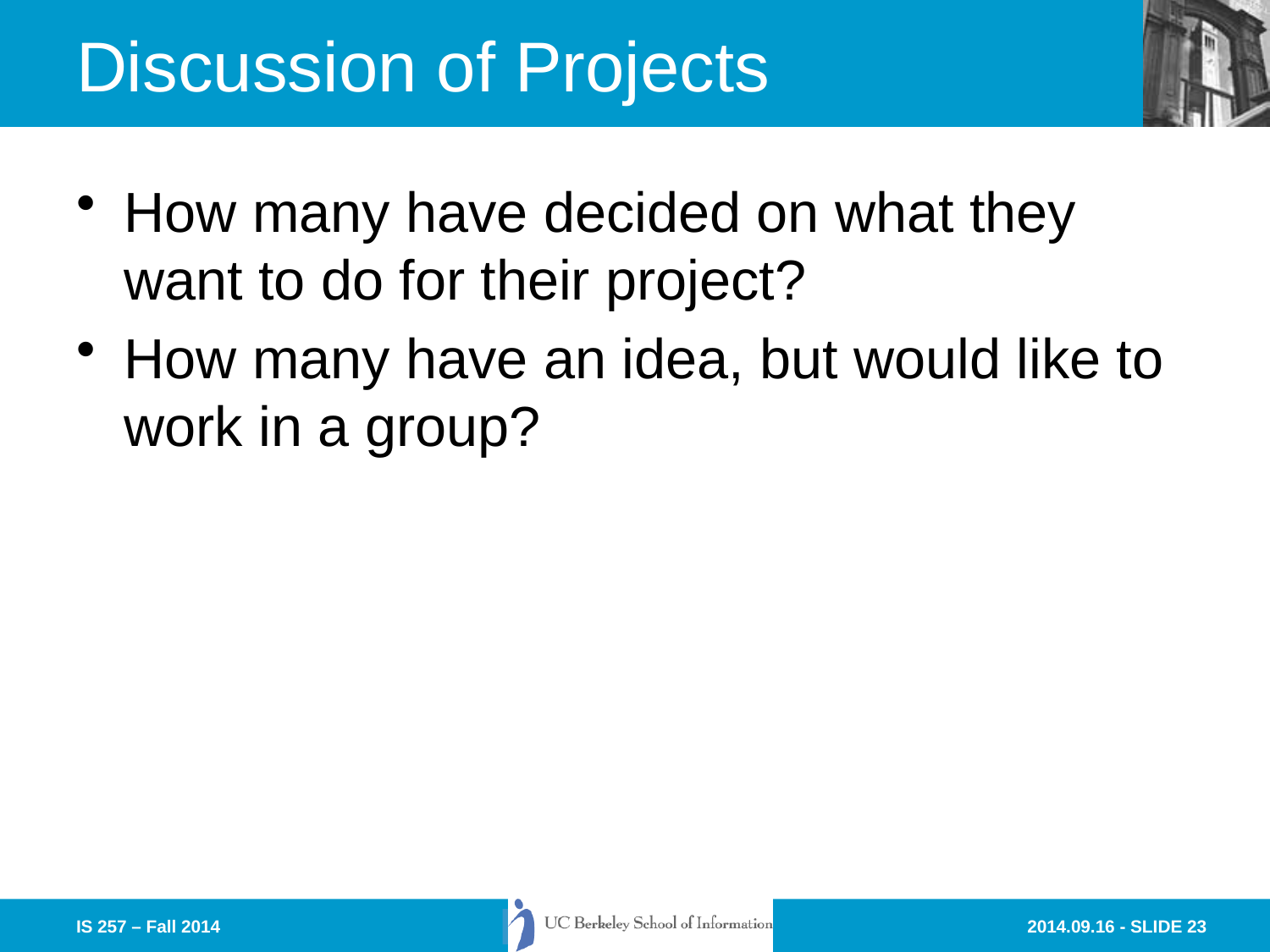

# Discussion of Projects
How many have decided on what they want to do for their project?
How many have an idea, but would like to work in a group?

IS 257 – Fall 2014